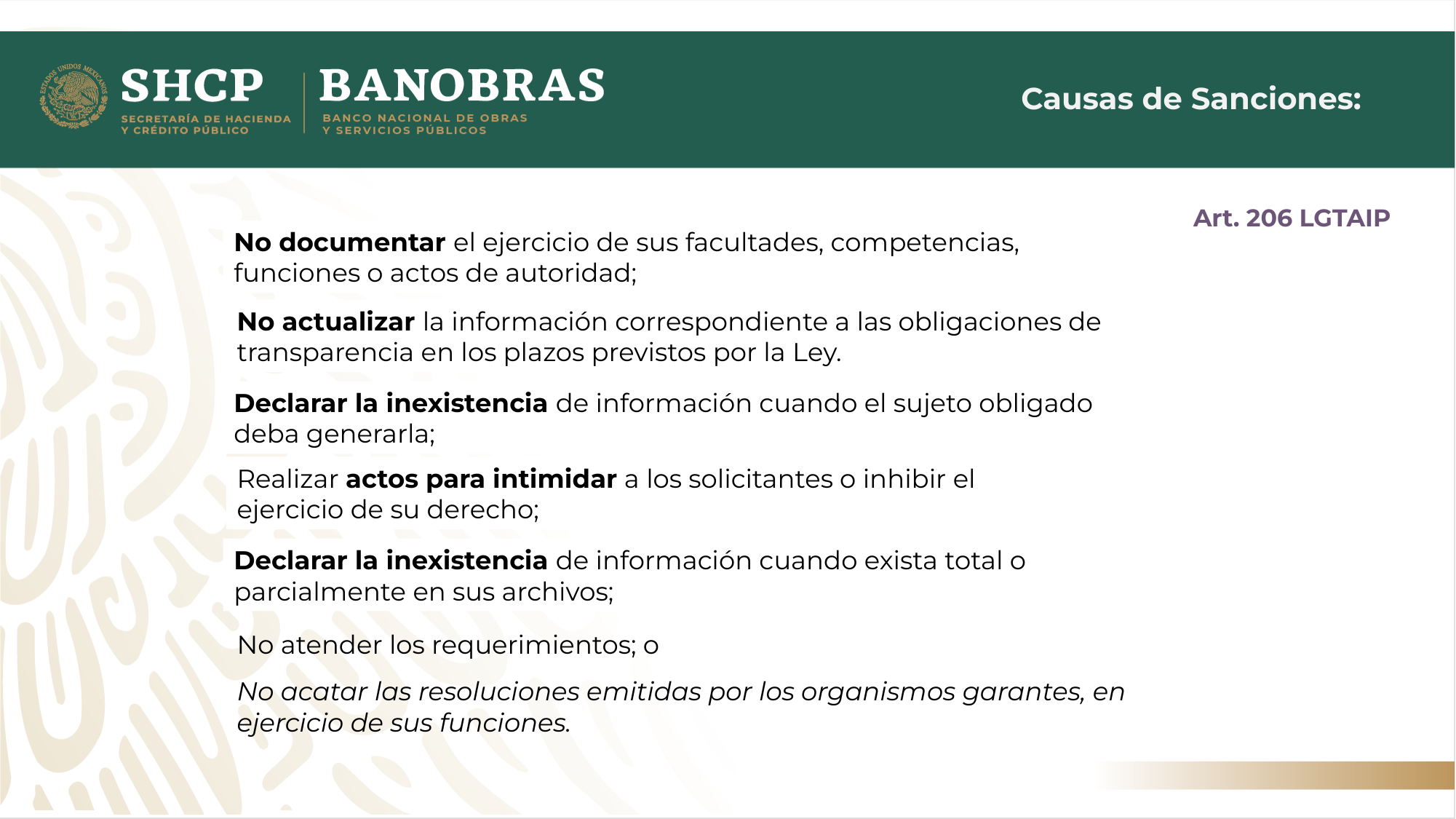

Causas de Sanciones:
Art. 206 LGTAIP
No documentar el ejercicio de sus facultades, competencias, funciones o actos de autoridad;
No actualizar la información correspondiente a las obligaciones de transparencia en los plazos previstos por la Ley.
Declarar la inexistencia de información cuando el sujeto obligado deba generarla;
Realizar actos para intimidar a los solicitantes o inhibir el ejercicio de su derecho;
Declarar la inexistencia de información cuando exista total o parcialmente en sus archivos;
No atender los requerimientos; o
No acatar las resoluciones emitidas por los organismos garantes, en ejercicio de sus funciones.